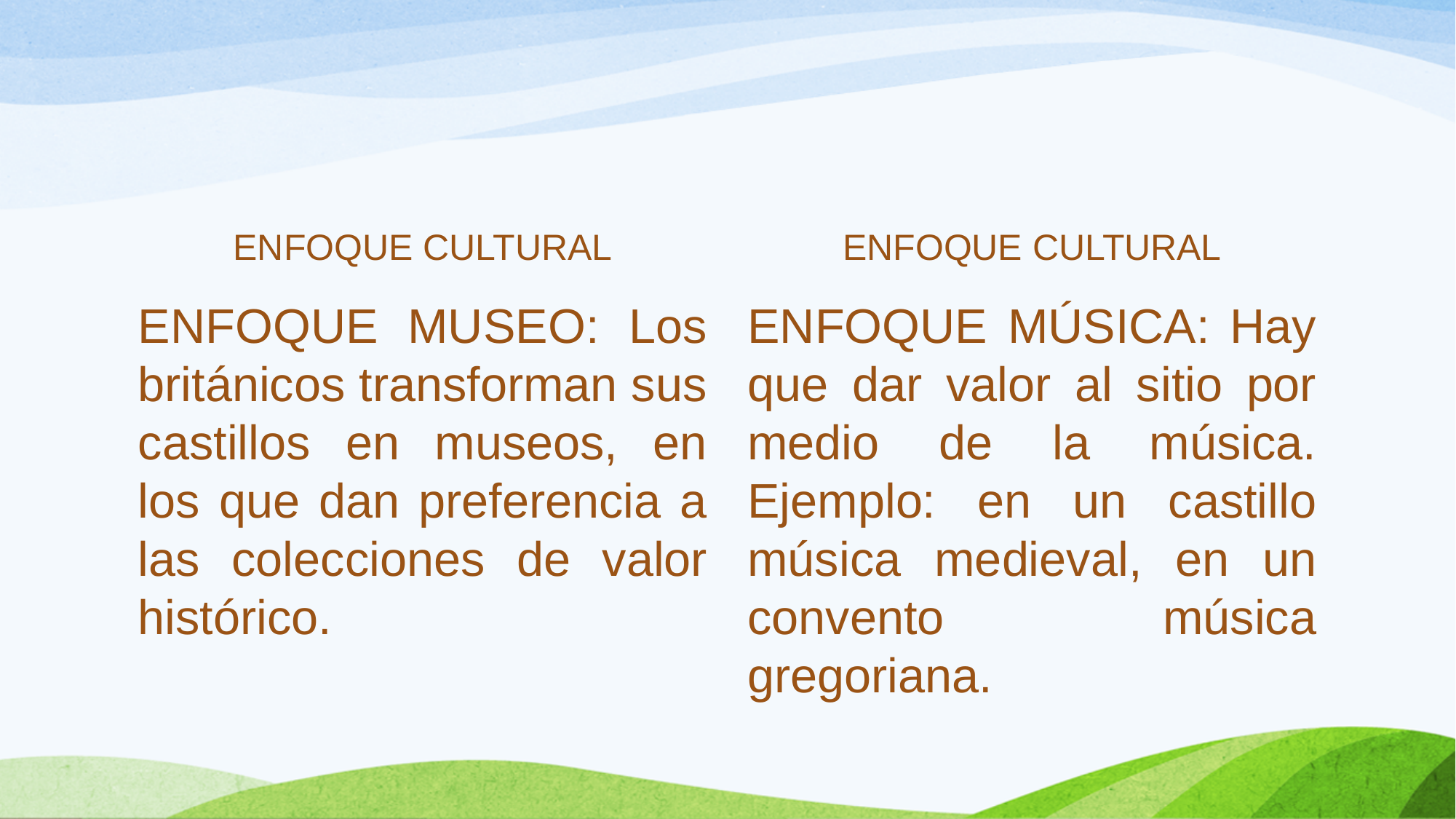

#
ENFOQUE CULTURAL
ENFOQUE MUSEO: Los británicos transforman sus castillos en museos, en los que dan preferencia a las colecciones de valor histórico.
ENFOQUE CULTURAL
ENFOQUE MÚSICA: Hay que dar valor al sitio por medio de la música. Ejemplo: en un castillo música medieval, en un convento música gregoriana.